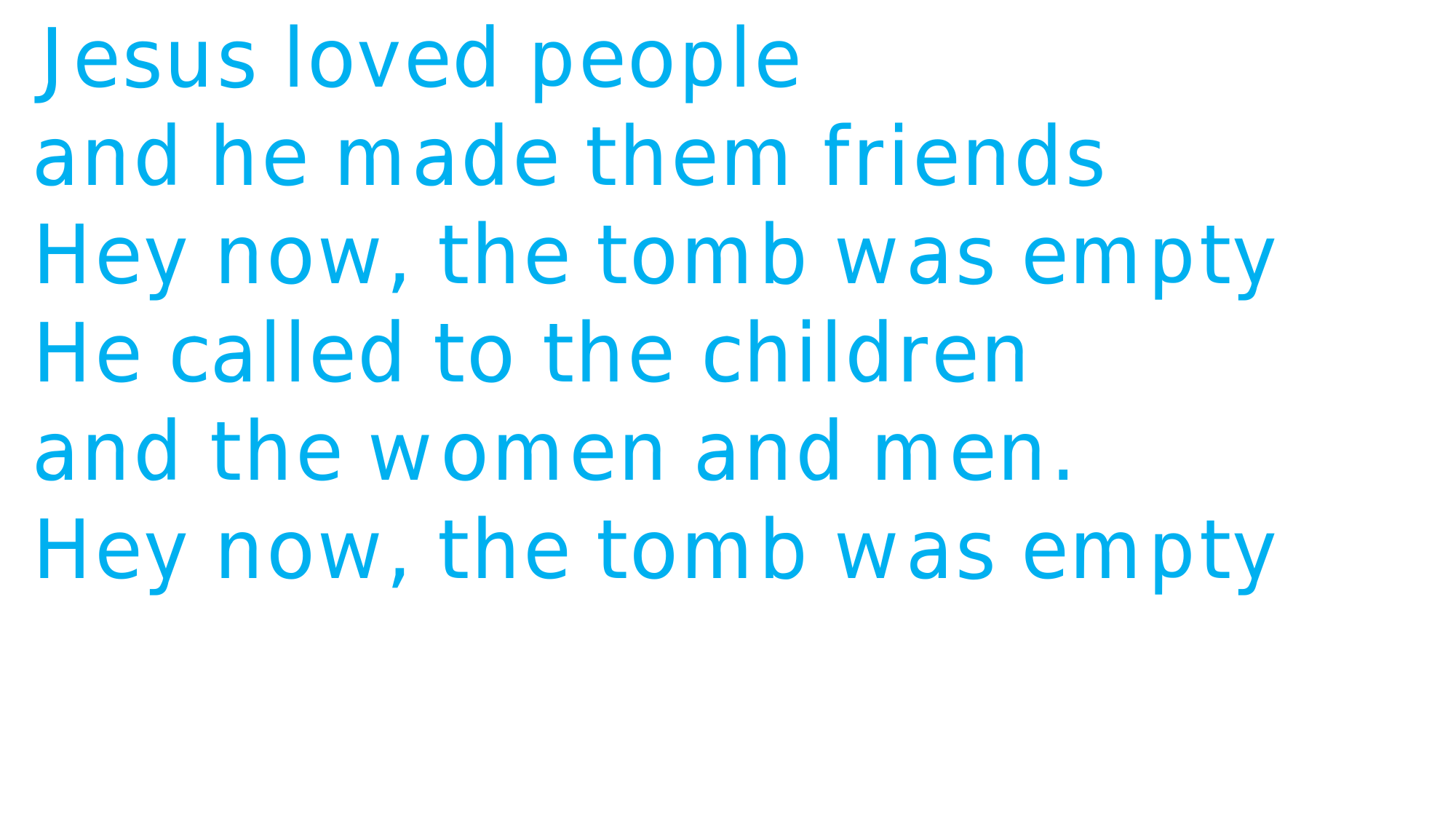

Jesus loved people
 and he made them friends
 Hey now, the tomb was empty
 He called to the children
 and the women and men.
 Hey now, the tomb was empty